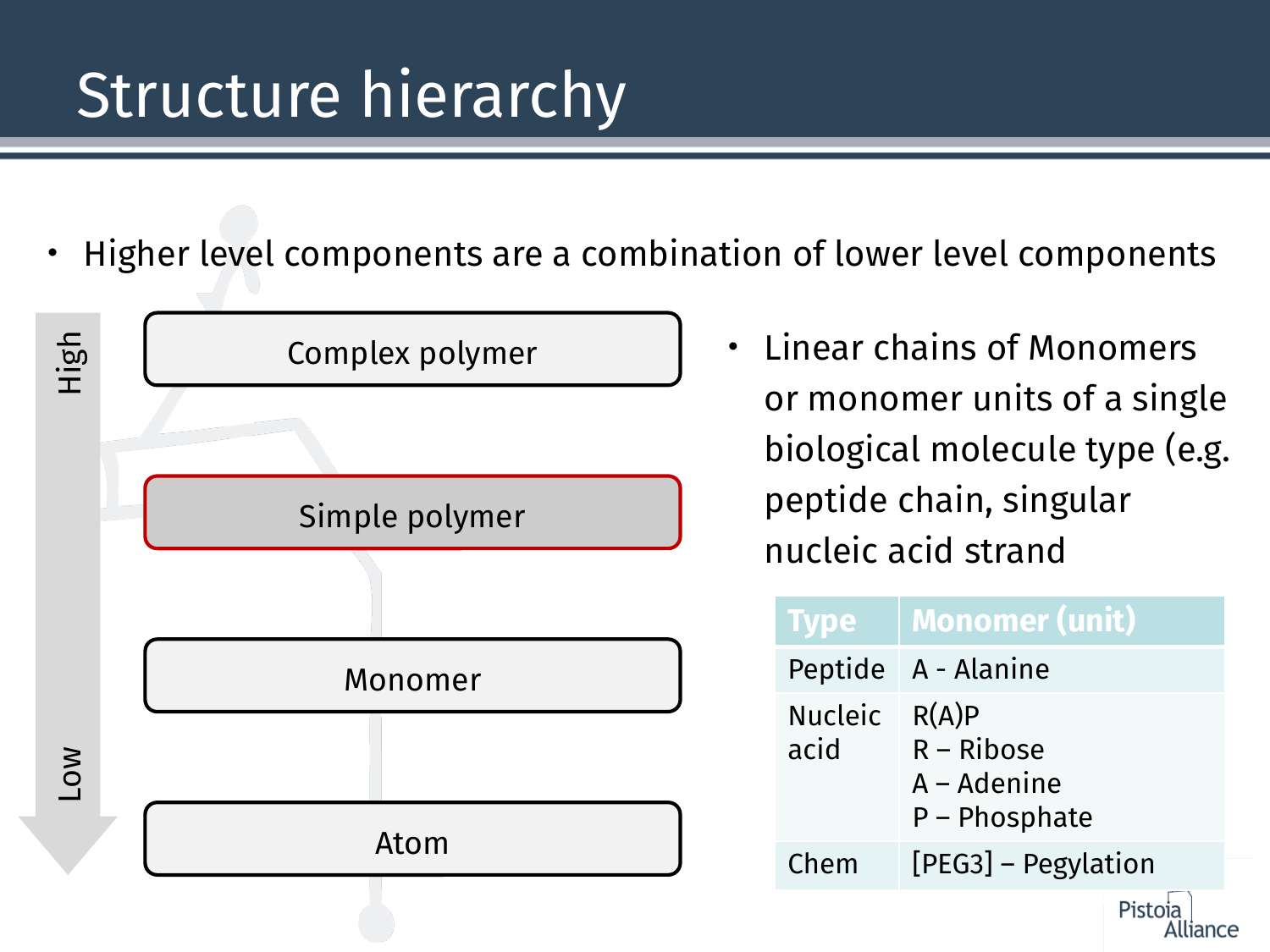

# Structure hierarchy
Higher level components are a combination of lower level components

Linear chains of Monomers or monomer units of a single biological molecule type (e.g. peptide chain, singular nucleic acid strand

Complex polymer
High

Simple polymer
| Type | Monomer (unit) |
| --- | --- |
| Peptide | A - Alanine |
| Nucleic acid | R(A)P R – Ribose A – Adenine P – Phosphate |
| Chem | [PEG3] – Pegylation |

Monomer
Low

Atom